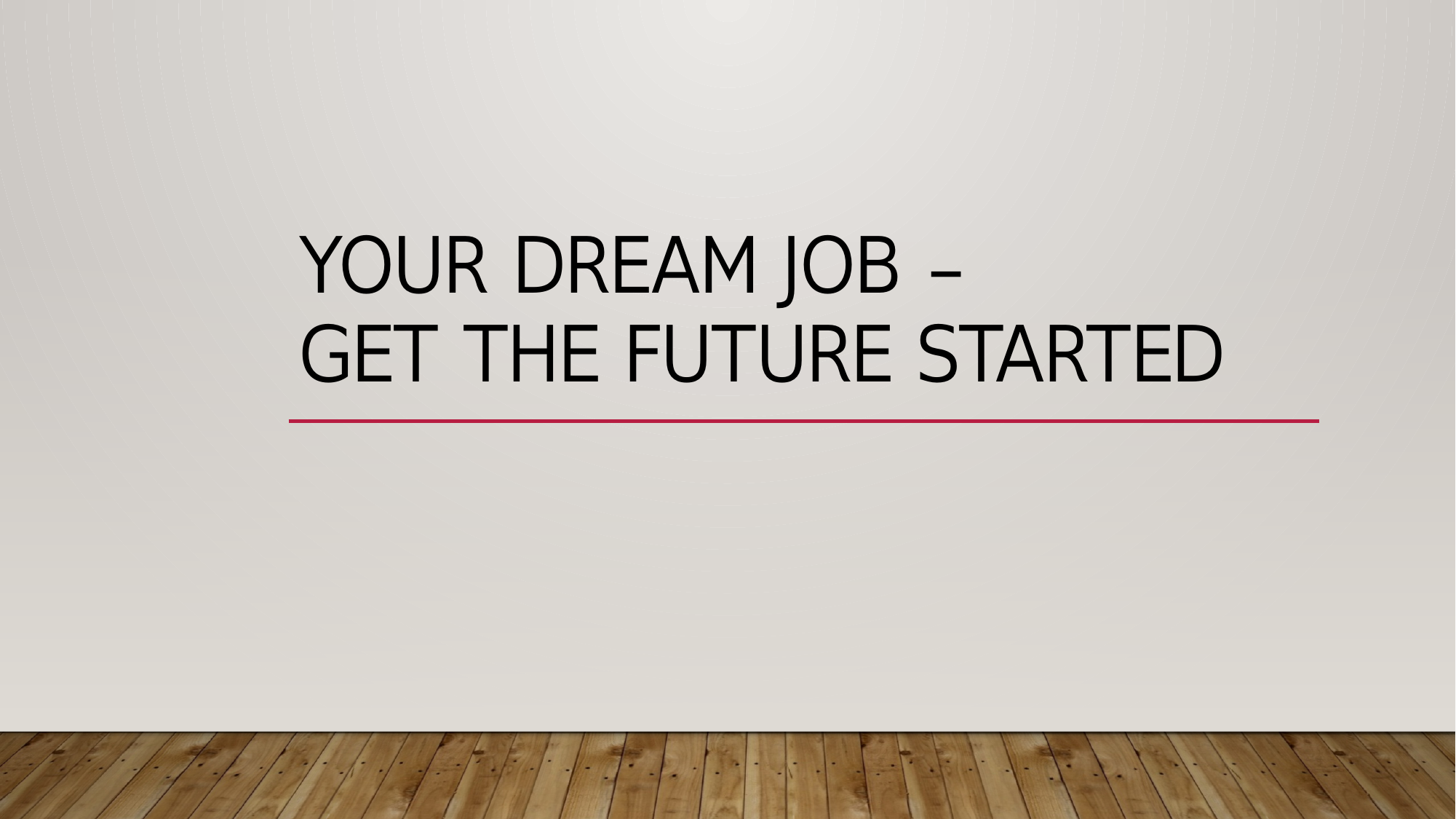

# Your dream job – get the future started